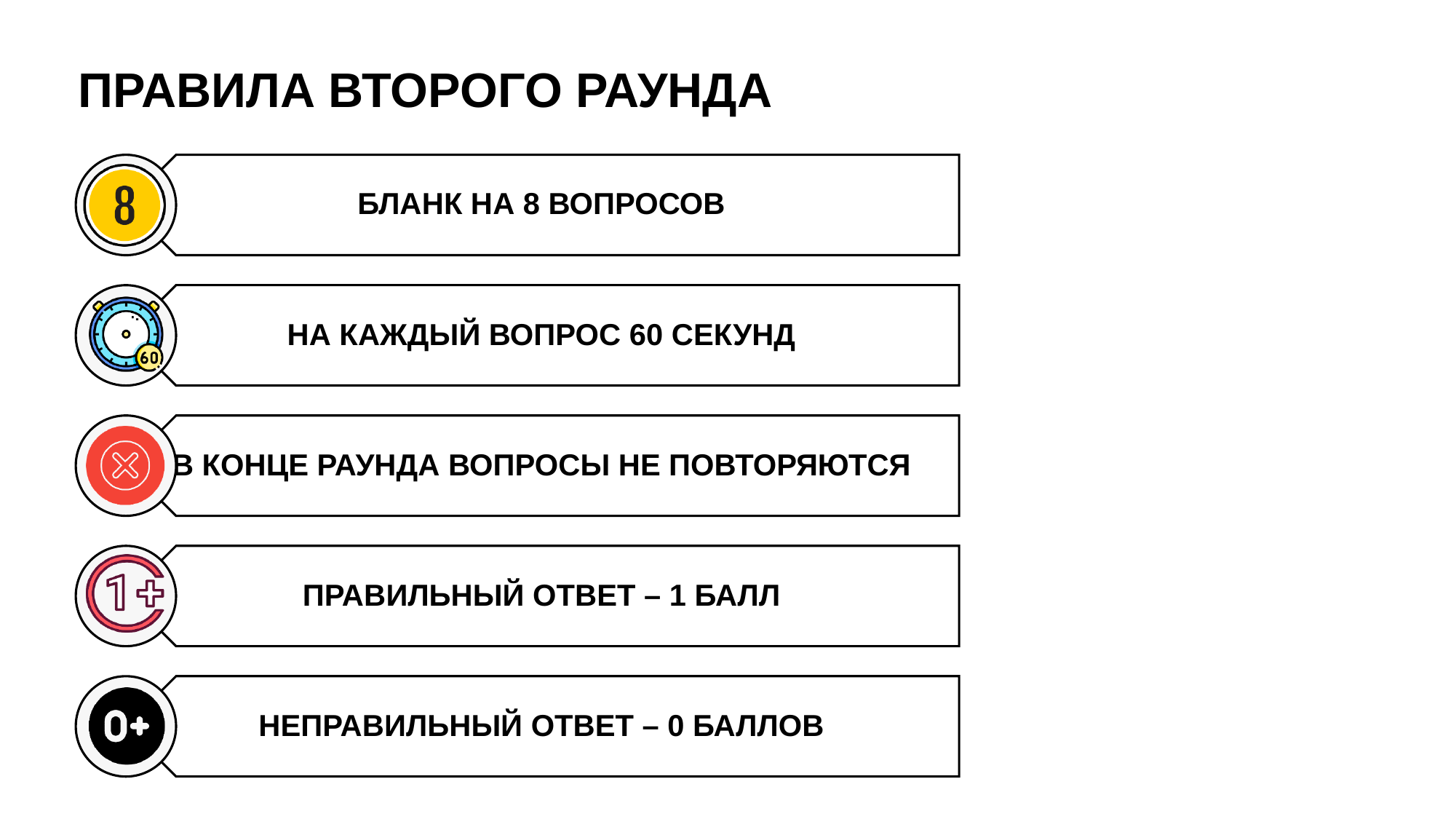

ПРАВИЛА ВТОРОГО РАУНДА
БЛАНК НА 8 ВОПРОСОВ
НА КАЖДЫЙ ВОПРОС 60 СЕКУНД
В КОНЦЕ РАУНДА ВОПРОСЫ НЕ ПОВТОРЯЮТСЯ
ПРАВИЛЬНЫЙ ОТВЕТ – 1 БАЛЛ
НЕПРАВИЛЬНЫЙ ОТВЕТ – 0 БАЛЛОВ